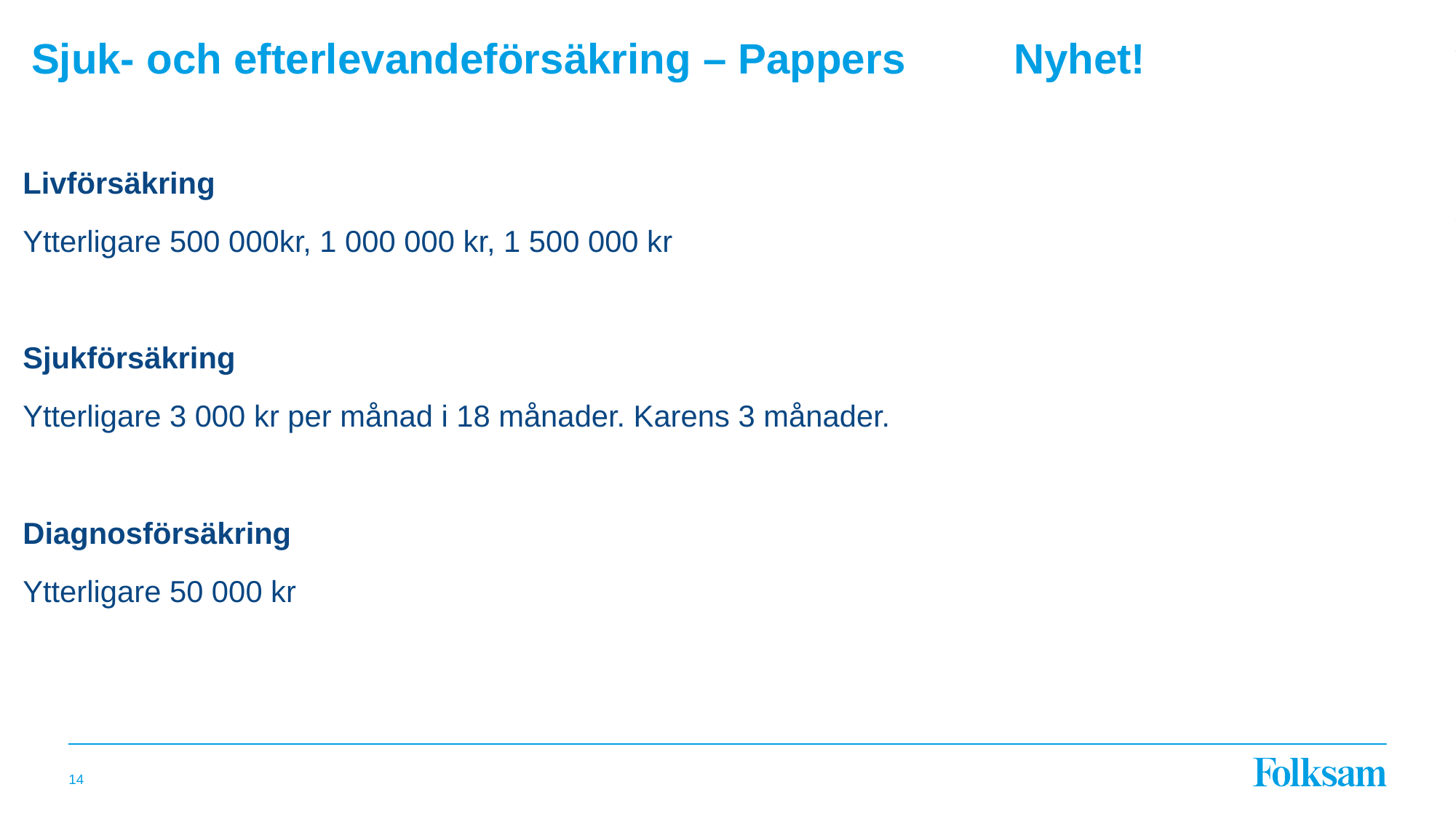

# Sjuk- och efterlevandeförsäkring – Pappers 	Nyhet!
Livförsäkring
Ytterligare 500 000kr, 1 000 000 kr, 1 500 000 kr

Sjukförsäkring
Ytterligare 3 000 kr per månad i 18 månader. Karens 3 månader.

Diagnosförsäkring
Ytterligare 50 000 kr

14